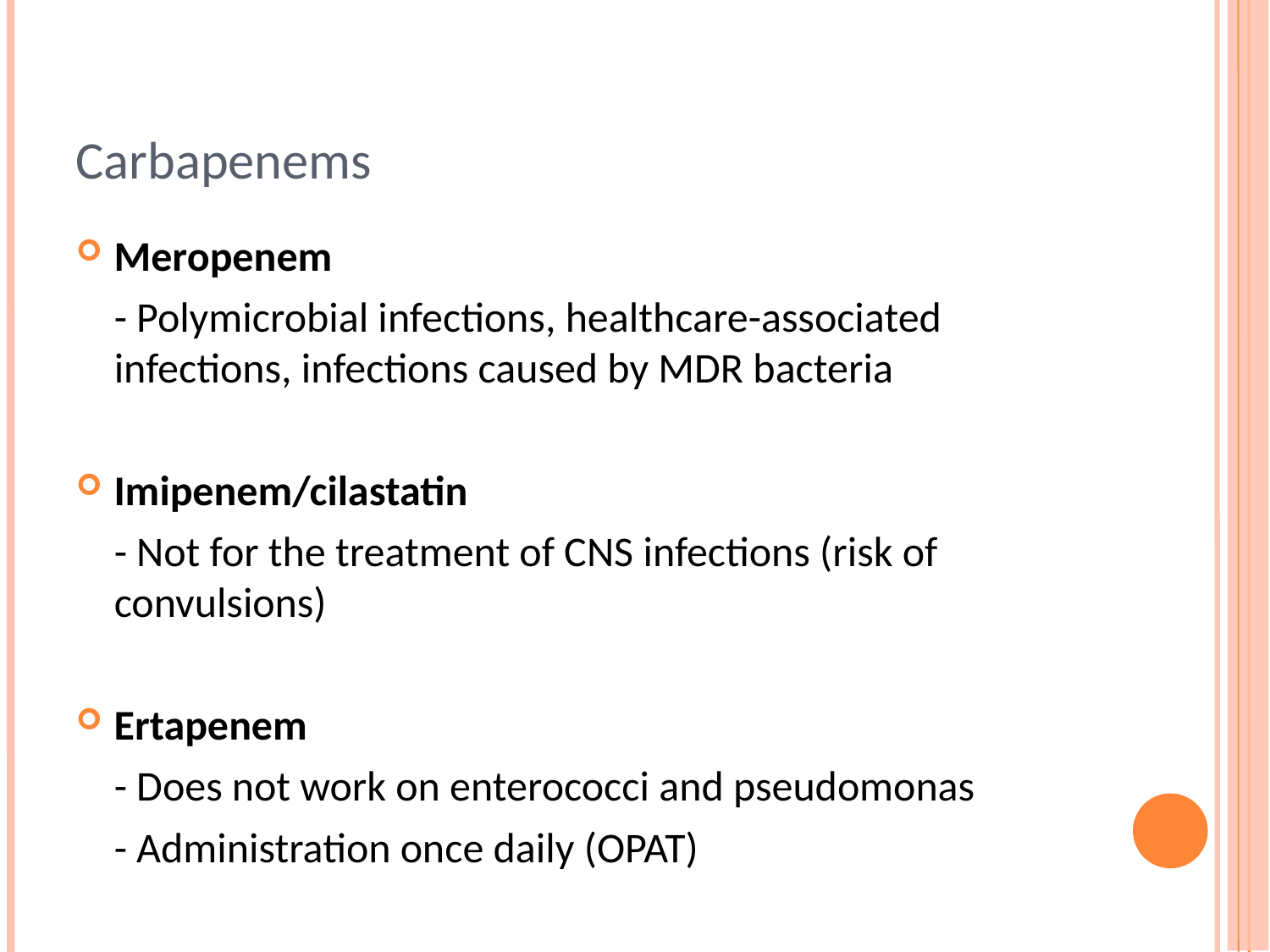

# Carbapenems
Meropenem
- Polymicrobial infections, healthcare-associated infections, infections caused by MDR bacteria

Imipenem/cilastatin
- Not for the treatment of CNS infections (risk of convulsions)

Ertapenem
- Does not work on enterococci and pseudomonas
- Administration once daily (OPAT)